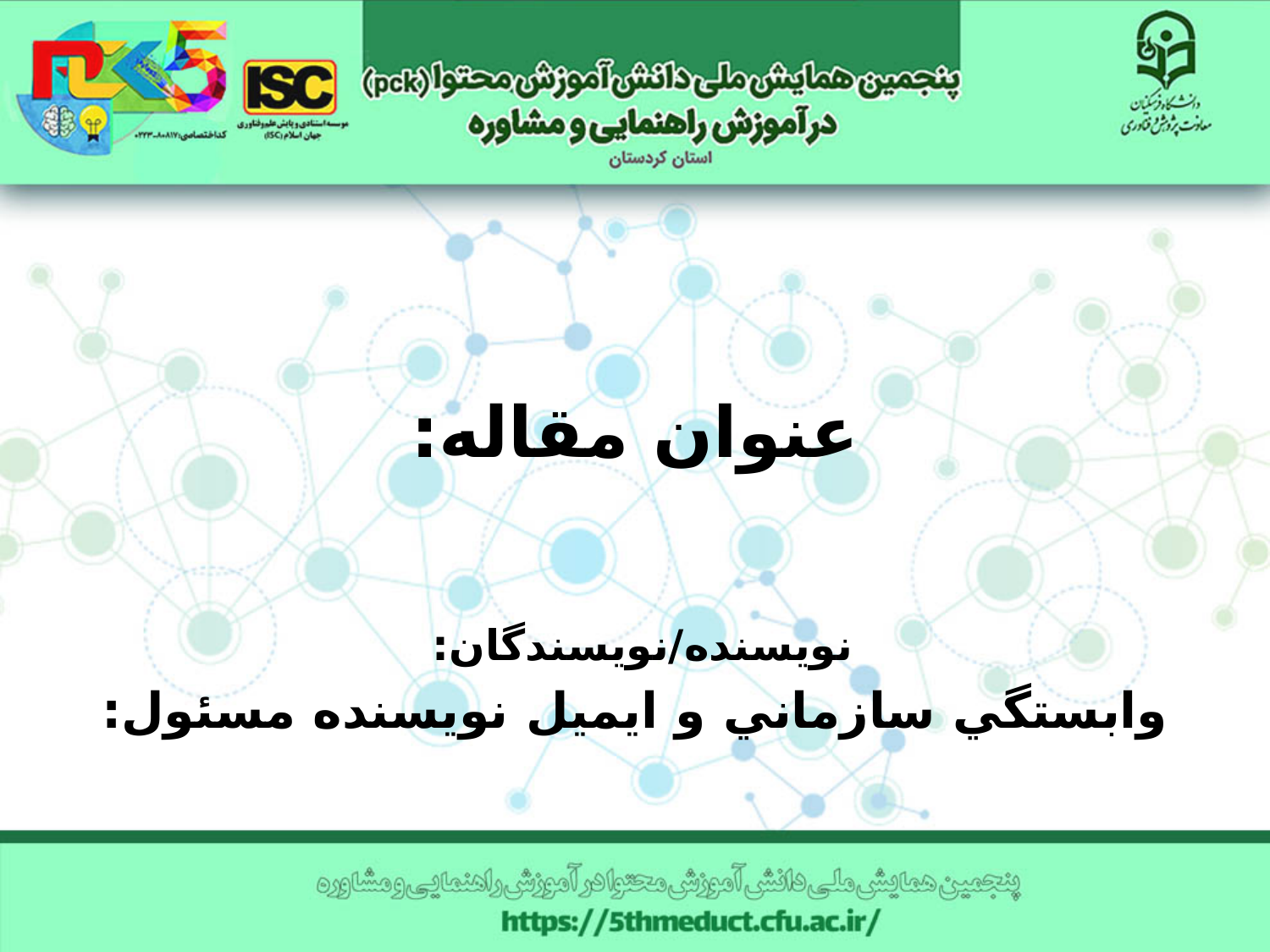

عنوان مقاله:

نویسنده/نويسندگان:
وابستگي سازماني و ايميل نويسنده مسئول: